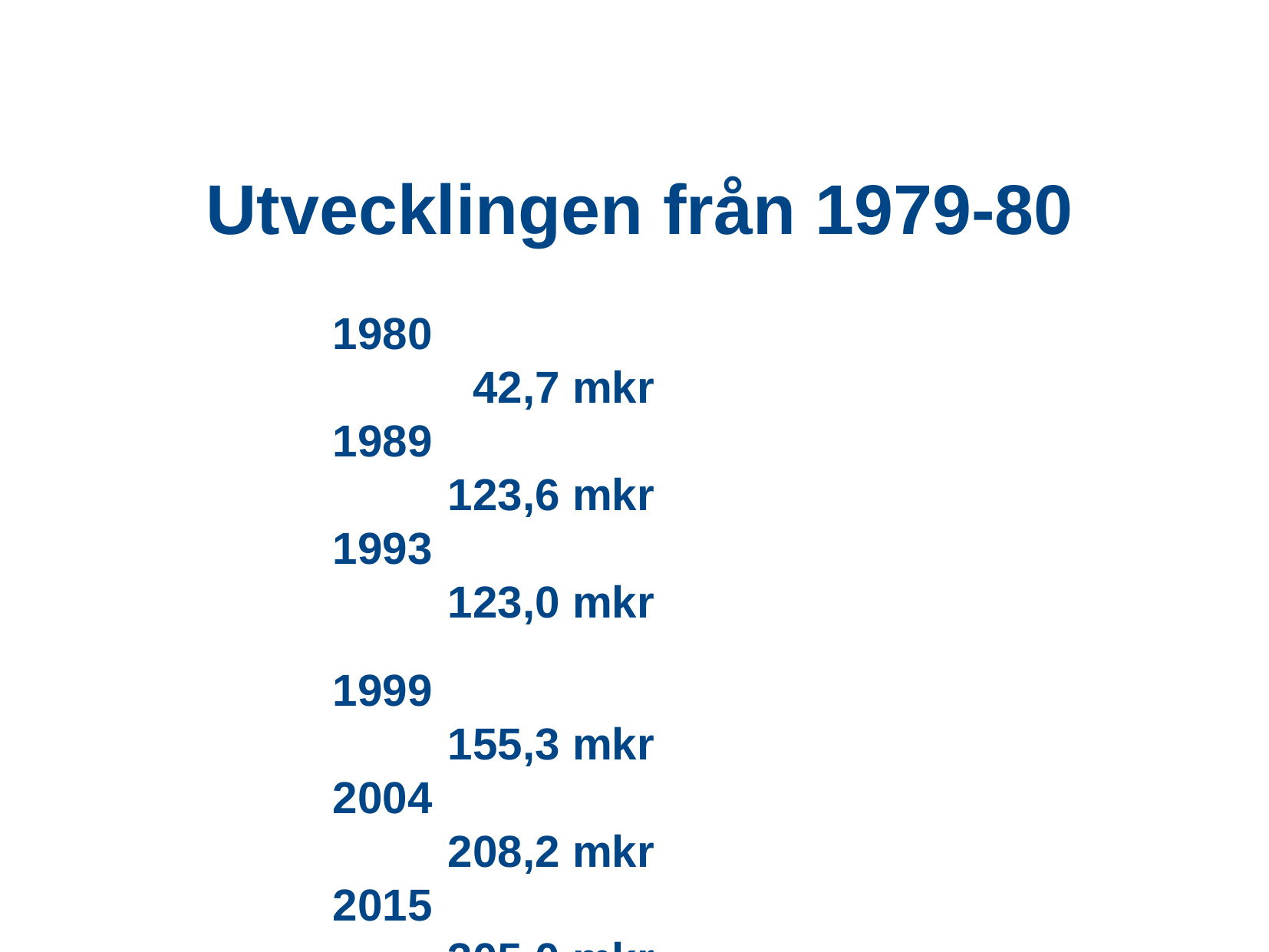

Utvecklingen från 1979-80
1980					  42,7 mkr
1989					123,6 mkr
1993					123,0 mkr

1999					155,3 mkr
2004					208,2 mkr
2015					305,0 mkr

2020						?   mkr